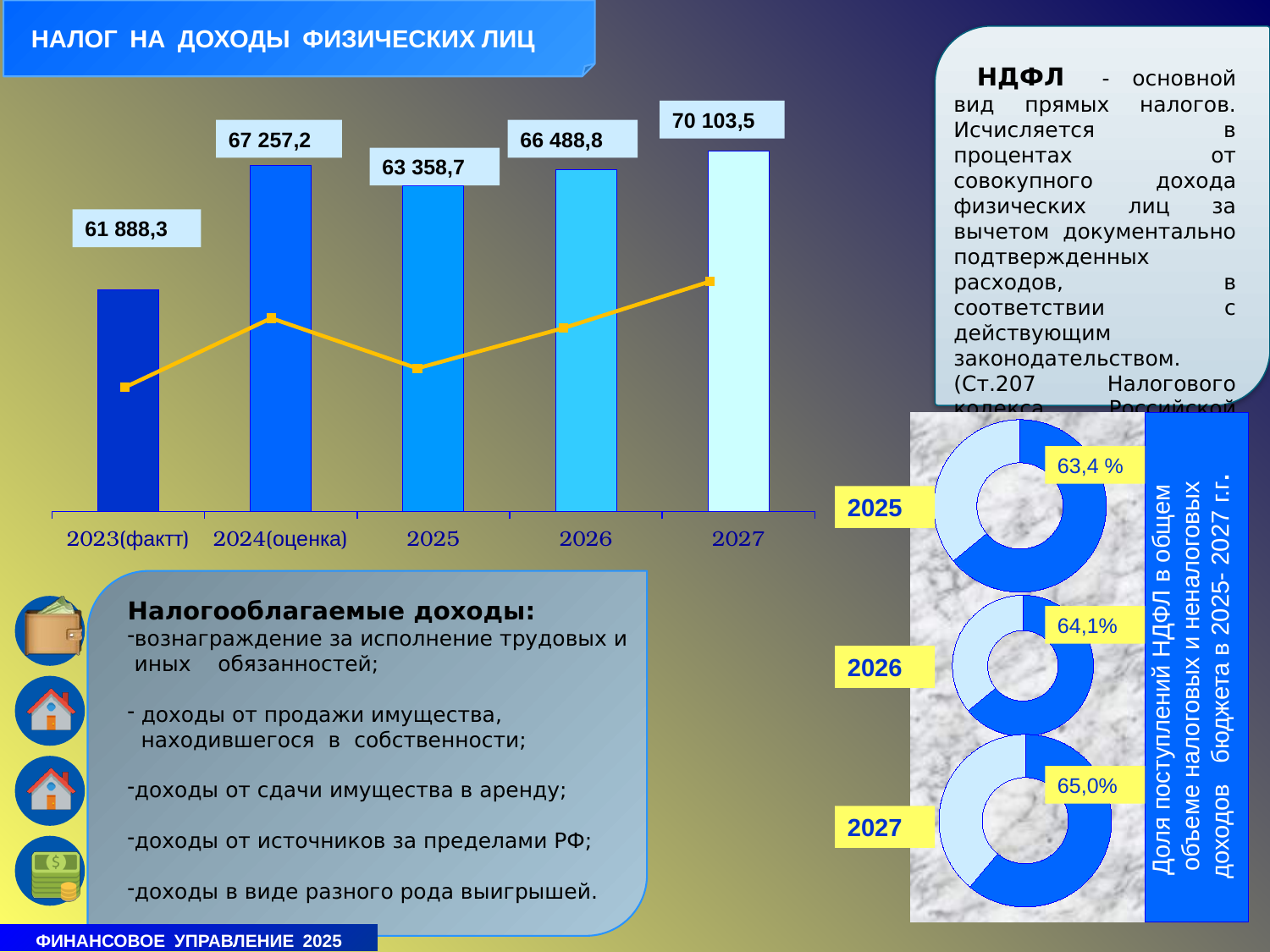

НАЛОГ  НА  ДОХОДЫ  ФИЗИЧЕСКИХ ЛИЦ

  НДФЛ   -  основной вид прямых налогов. Исчисляется в процентах от совокупного дохода физических лиц за вычетом документально подтвержденных расходов, в соответствии с действующим законодательством. (Ст.207 Налогового кодекса Российской Федерации).

### Chart

| Category | Ряд 1 |
|---|---|
| 2023(фактт) | 43045.7 |
| 2024(оценка) | 67257.2 |
| 2025 | 63358.7 |
| 2026 | 66488.6 |
| 2027 | 70103.5 |
70 103,5
66 488,8
67 257,2
63 358,7
61 888,3

### Chart

| Category | Ряд 1 |
|---|---|
| Категория 1 | 61888.3 |
| Категория 2 | 67257.2 |
| Категория 3 | 63358.7 |
| Категория 4 | 66488.6 |

### Chart

| Category | Продажи |
|---|---|
| Кв. 1 | 63.4 |
| Кв. 2 | 35.6 |
Доля поступлений НДФЛ в общем  объеме налоговых и неналоговых
доходов   бюджета в 2025- 2027 г.г.
63,4 %
2025

### Chart

| Category | Продажи |
|---|---|
| Кв. 1 | 64.1 |
| Кв. 2 | 35.9 |
Налогооблагаемые доходы:
вознаграждение за исполнение трудовых и
 иных    обязанностей;

 доходы от продажи имущества,
  находившегося  в  собственности;

доходы от сдачи имущества в аренду;

доходы от источников за пределами РФ;

доходы в виде разного рода выигрышей.

64,1%
2026

### Chart

| Category | Продажи |
|---|---|
| Кв. 1 | 61.1 |
| Кв. 2 | 38.9 |

65,0%
2027

ФИНАНСОВОЕ  УПРАВЛЕНИЕ  2025